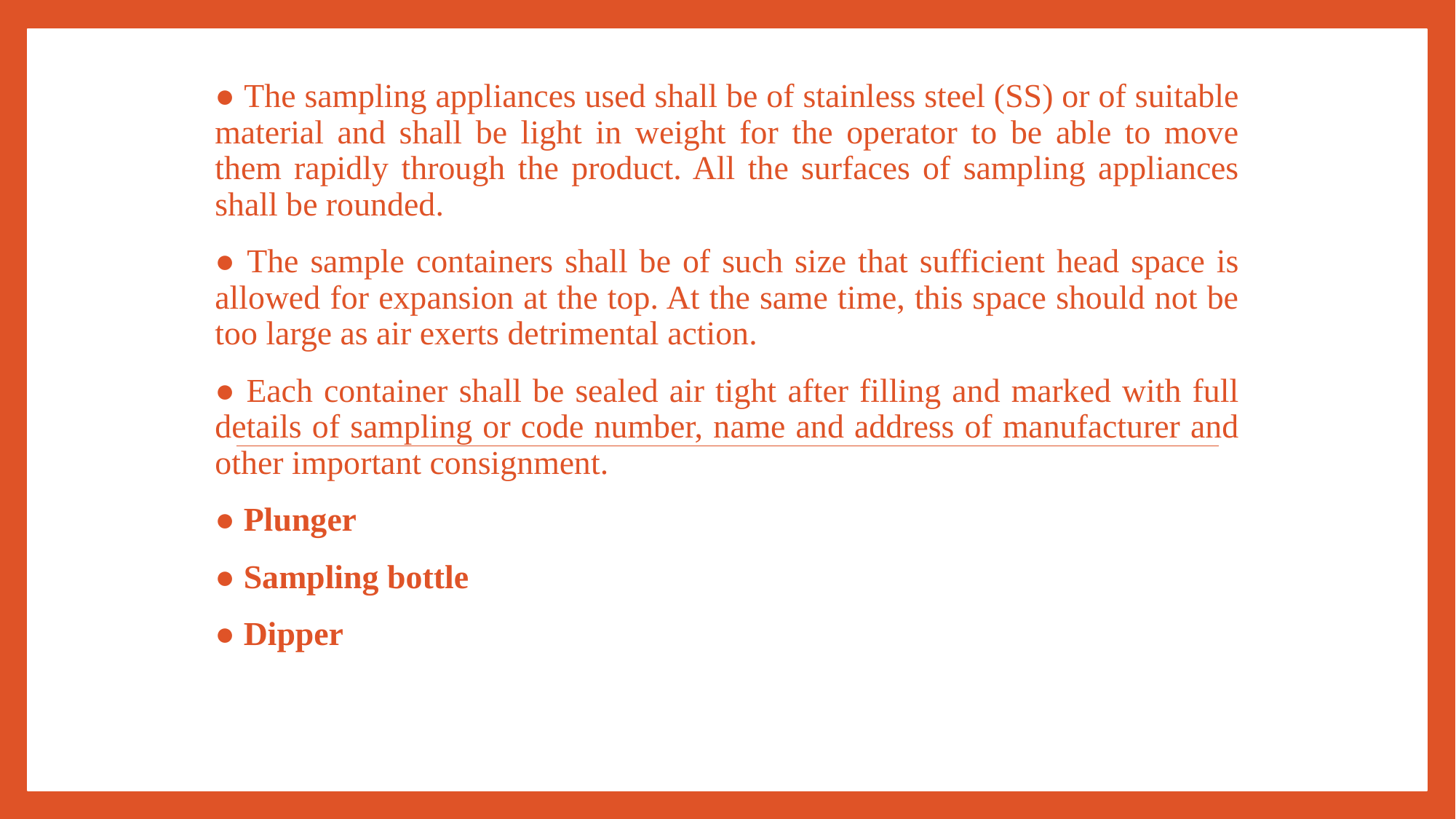

● The sampling appliances used shall be of stainless steel (SS) or of suitable material and shall be light in weight for the operator to be able to move them rapidly through the product. All the surfaces of sampling appliances shall be rounded.
● The sample containers shall be of such size that sufficient head space is allowed for expansion at the top. At the same time, this space should not be too large as air exerts detrimental action.
● Each container shall be sealed air tight after filling and marked with full details of sampling or code number, name and address of manufacturer and other important consignment.
● Plunger
● Sampling bottle
● Dipper